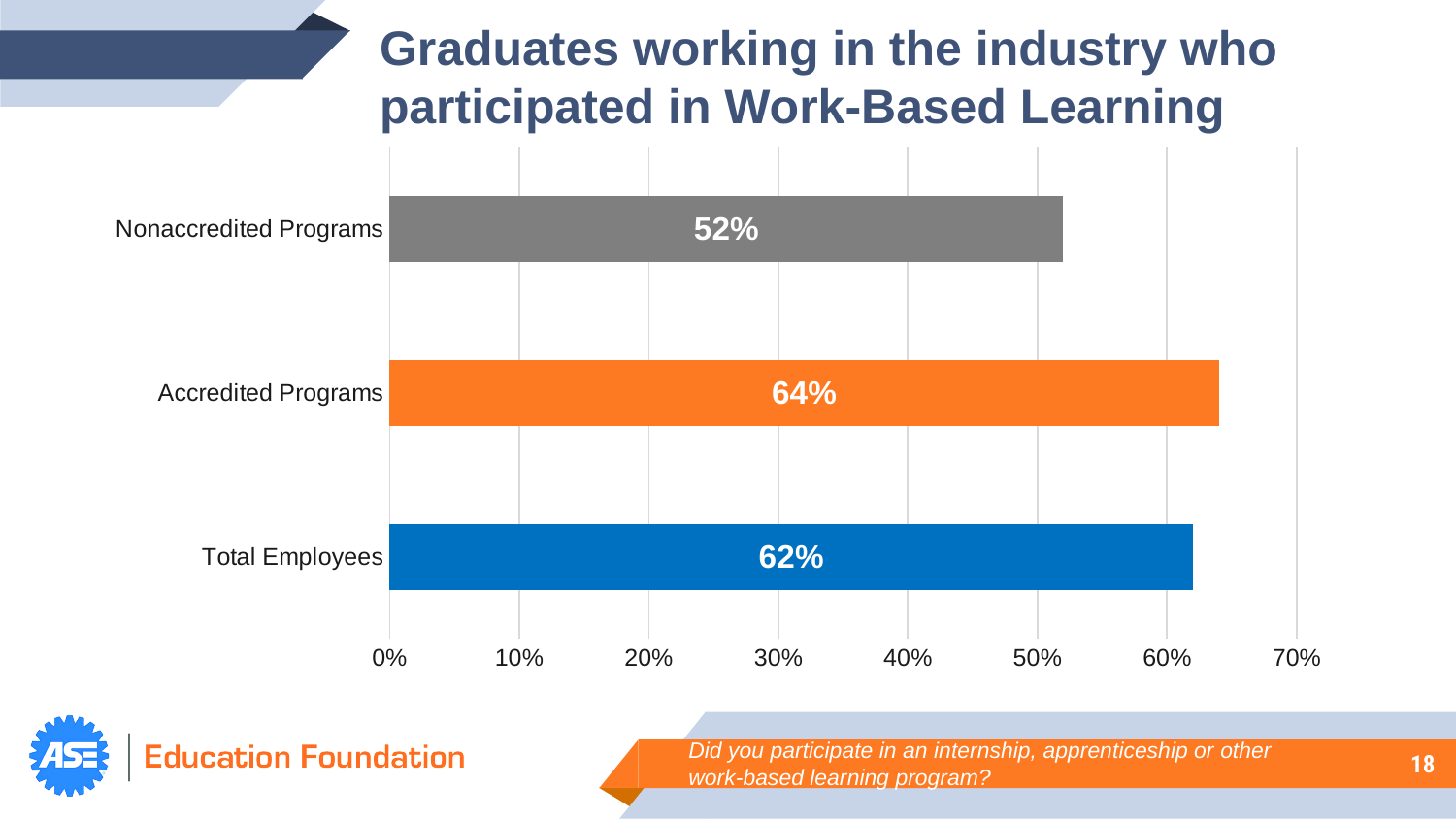

Graduates working in the industry who participated in Work-Based Learning

### Chart

| Category | Extremely Well Prepared |
|---|---|
| Total Employees | 0.62 |
| Accredited Programs | 0.64 |
| Nonaccredited Programs | 0.52 |
Did you participate in an internship, apprenticeship or other work-based learning program?
18